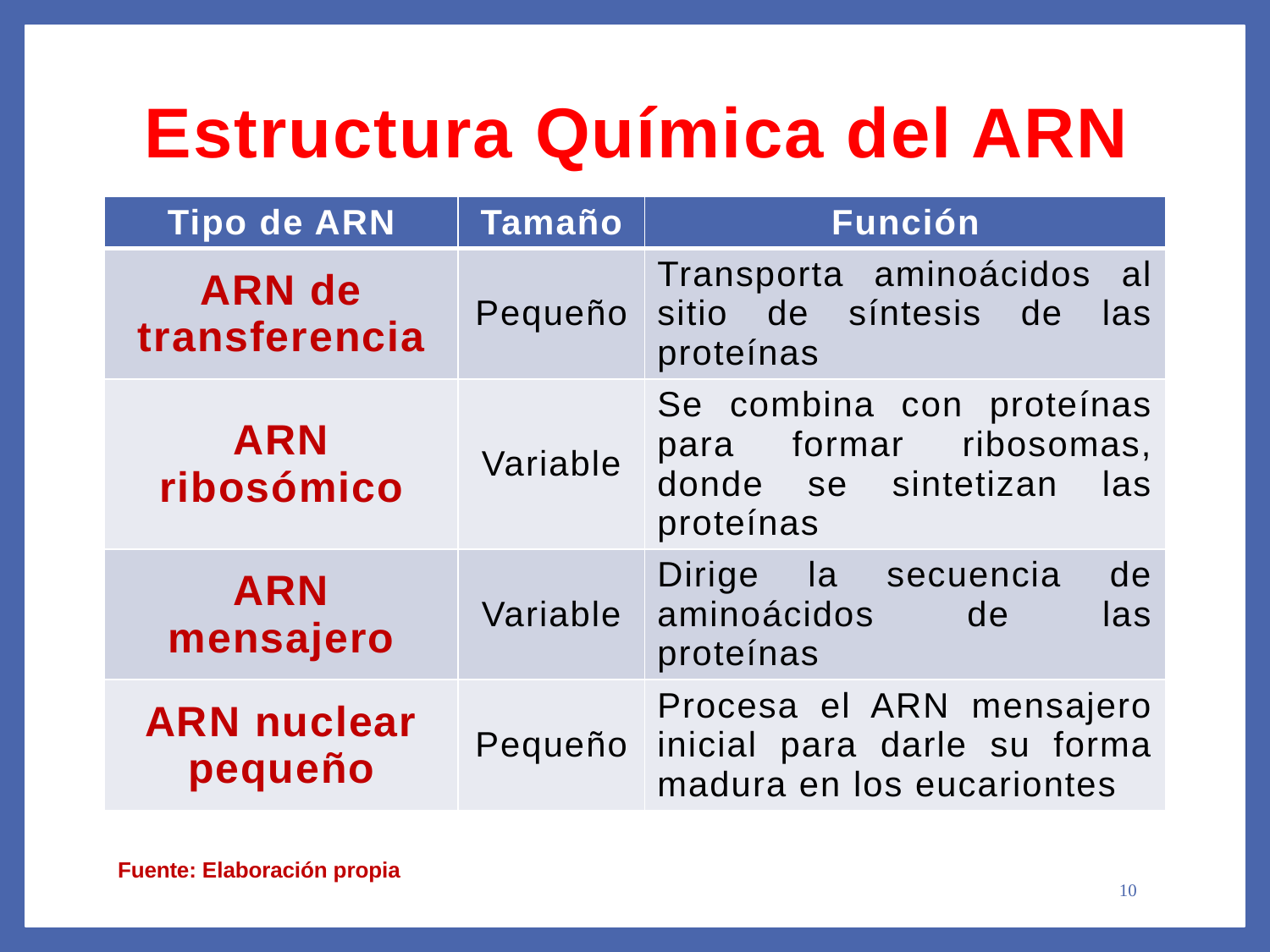

Estructura Química del ARN
| Tipo de ARN | Tamaño | Función |
| --- | --- | --- |
| ARN de transferencia | Pequeño | Transporta aminoácidos al sitio de síntesis de las proteínas |
| ARN ribosómico | Variable | Se combina con proteínas para formar ribosomas, donde se sintetizan las proteínas |
| ARN mensajero | Variable | Dirige la secuencia de aminoácidos de las proteínas |
| ARN nuclear pequeño | Pequeño | Procesa el ARN mensajero inicial para darle su forma madura en los eucariontes |

Fuente: Elaboración propia
10